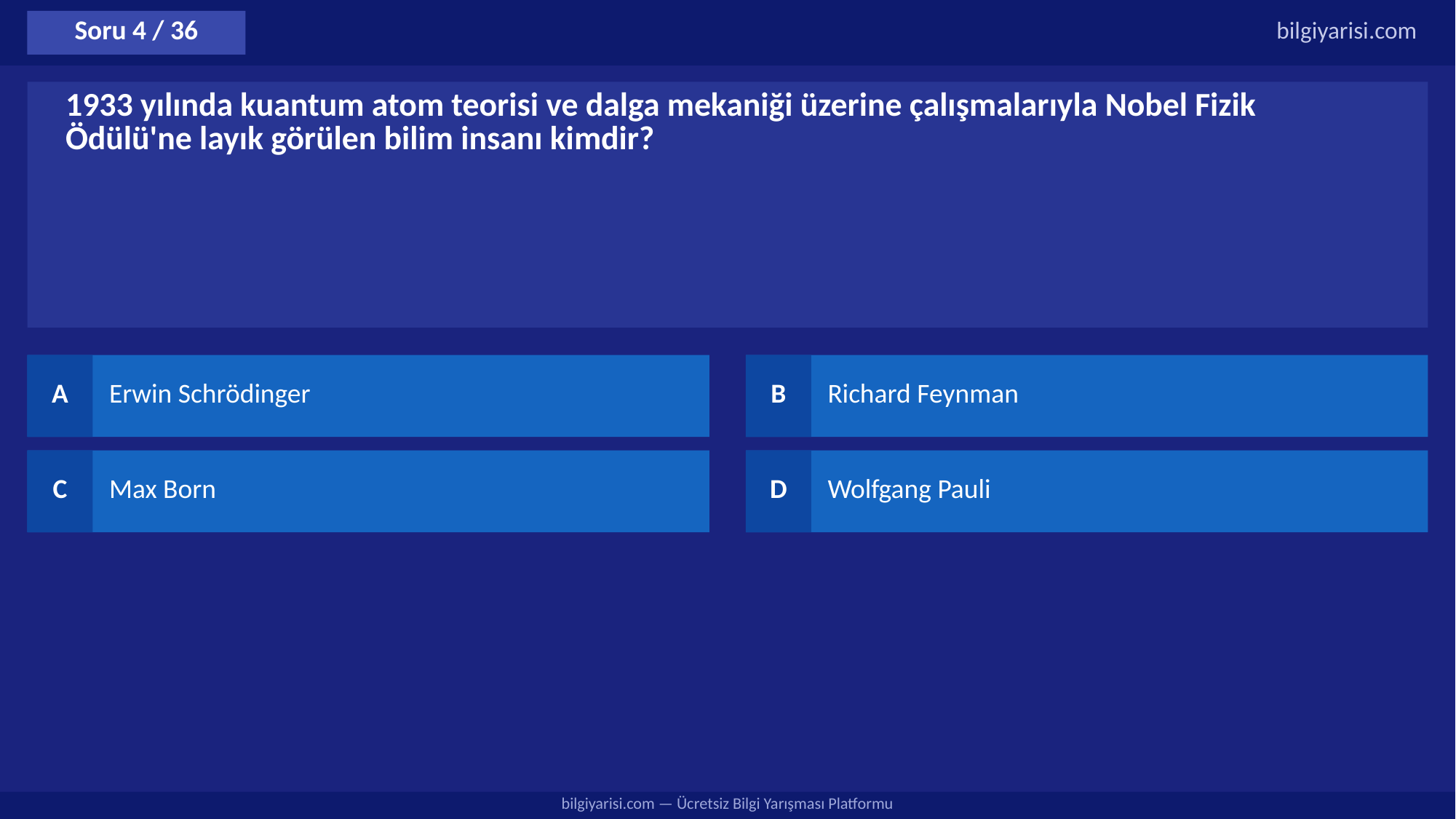

Soru 4 / 36
bilgiyarisi.com

1933 yılında kuantum atom teorisi ve dalga mekaniği üzerine çalışmalarıyla Nobel Fizik Ödülü'ne layık görülen bilim insanı kimdir?

A
Erwin Schrödinger

B
Richard Feynman

C
Max Born

D
Wolfgang Pauli
bilgiyarisi.com — Ücretsiz Bilgi Yarışması Platformu